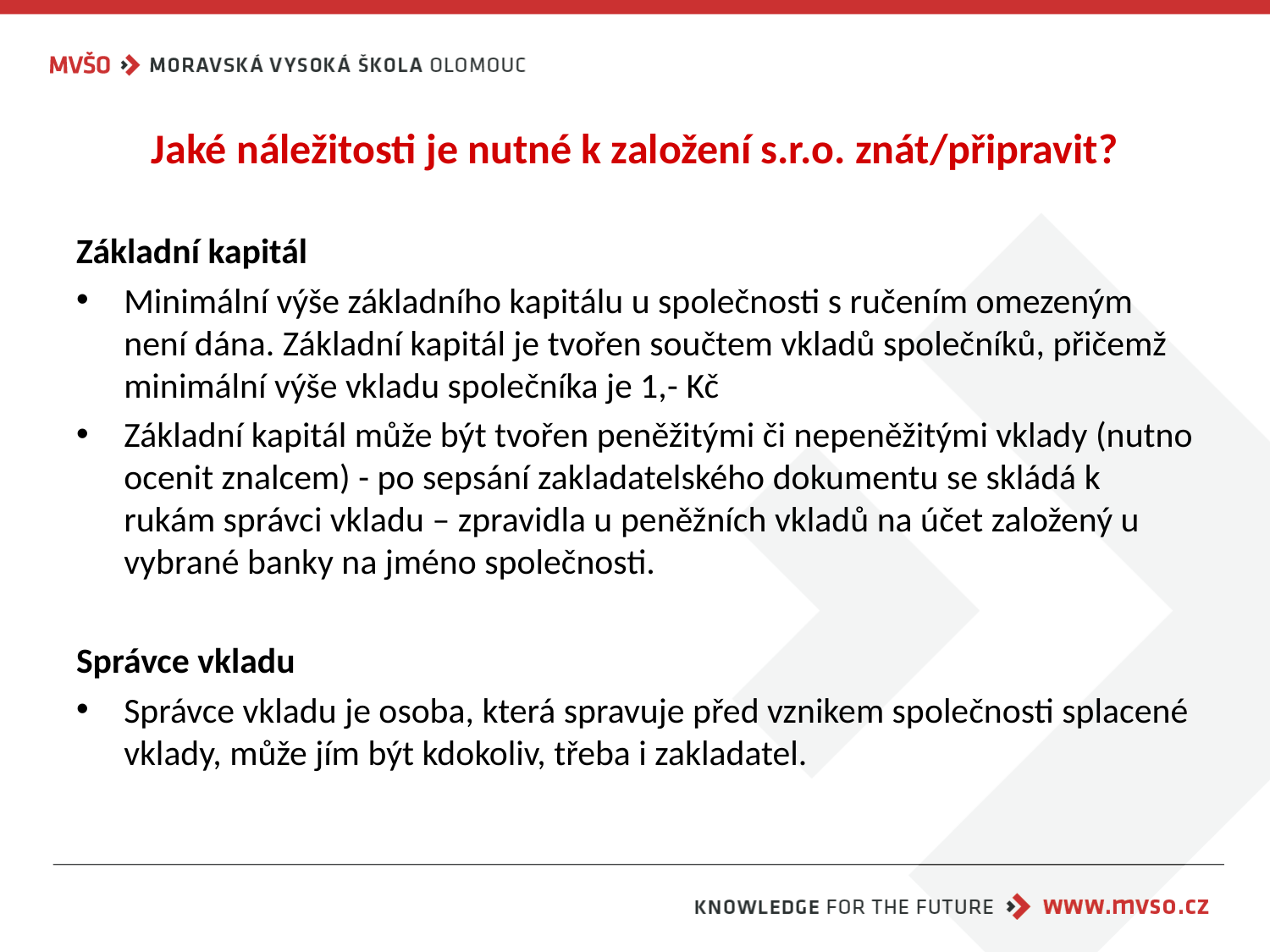

# Jaké náležitosti je nutné k založení s.r.o. znát/připravit?
Základní kapitál
Minimální výše základního kapitálu u společnosti s ručením omezeným není dána. Základní kapitál je tvořen součtem vkladů společníků, přičemž minimální výše vkladu společníka je 1,- Kč
Základní kapitál může být tvořen peněžitými či nepeněžitými vklady (nutno ocenit znalcem) - po sepsání zakladatelského dokumentu se skládá k rukám správci vkladu – zpravidla u peněžních vkladů na účet založený u vybrané banky na jméno společnosti.

Správce vkladu
Správce vkladu je osoba, která spravuje před vznikem společnosti splacené vklady, může jím být kdokoliv, třeba i zakladatel.